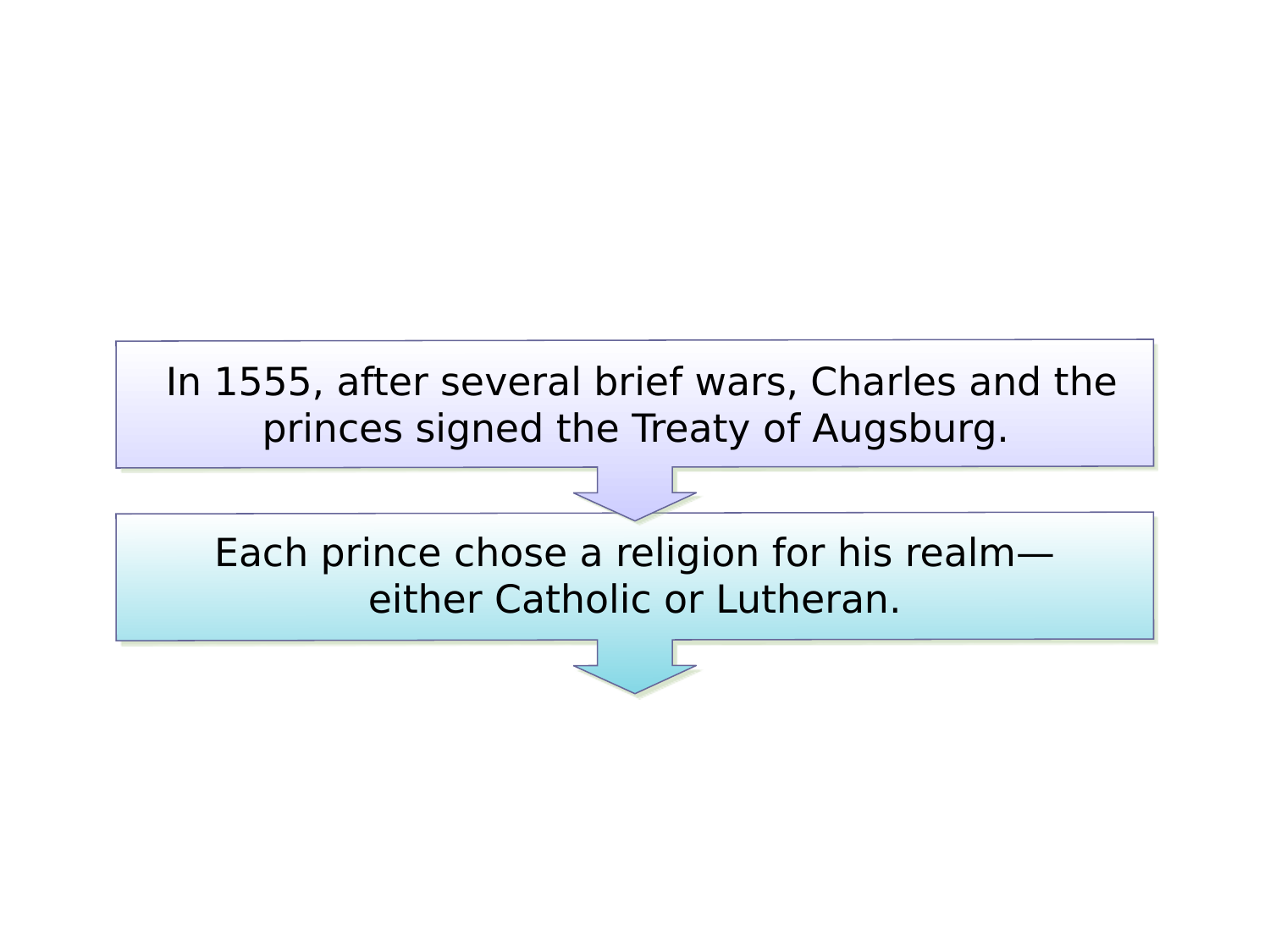

In 1555, after several brief wars, Charles and the princes signed the Treaty of Augsburg.

Each prince chose a religion for his realm—either Catholic or Lutheran.